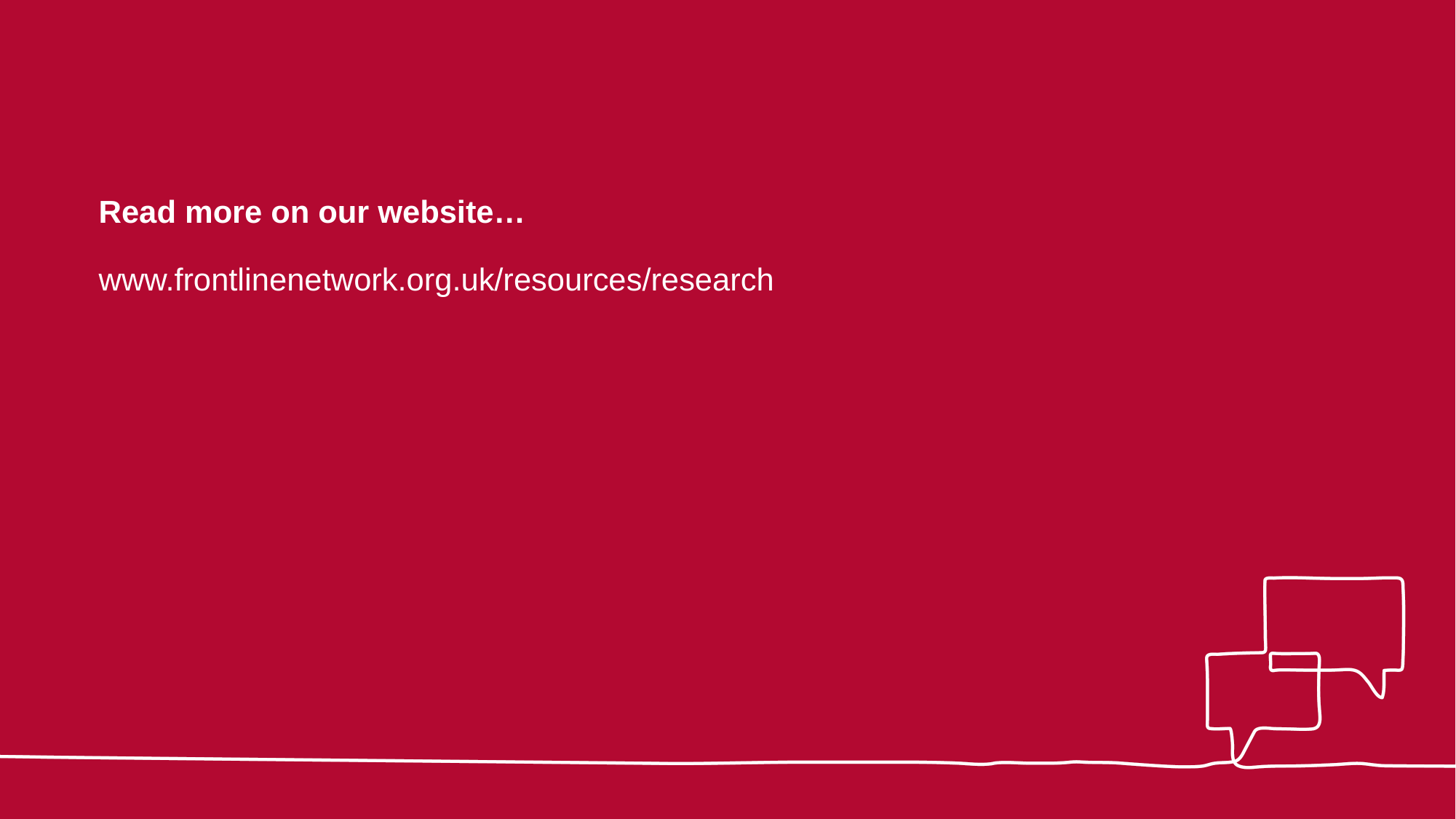

# Read more on our website… www.frontlinenetwork.org.uk/resources/research